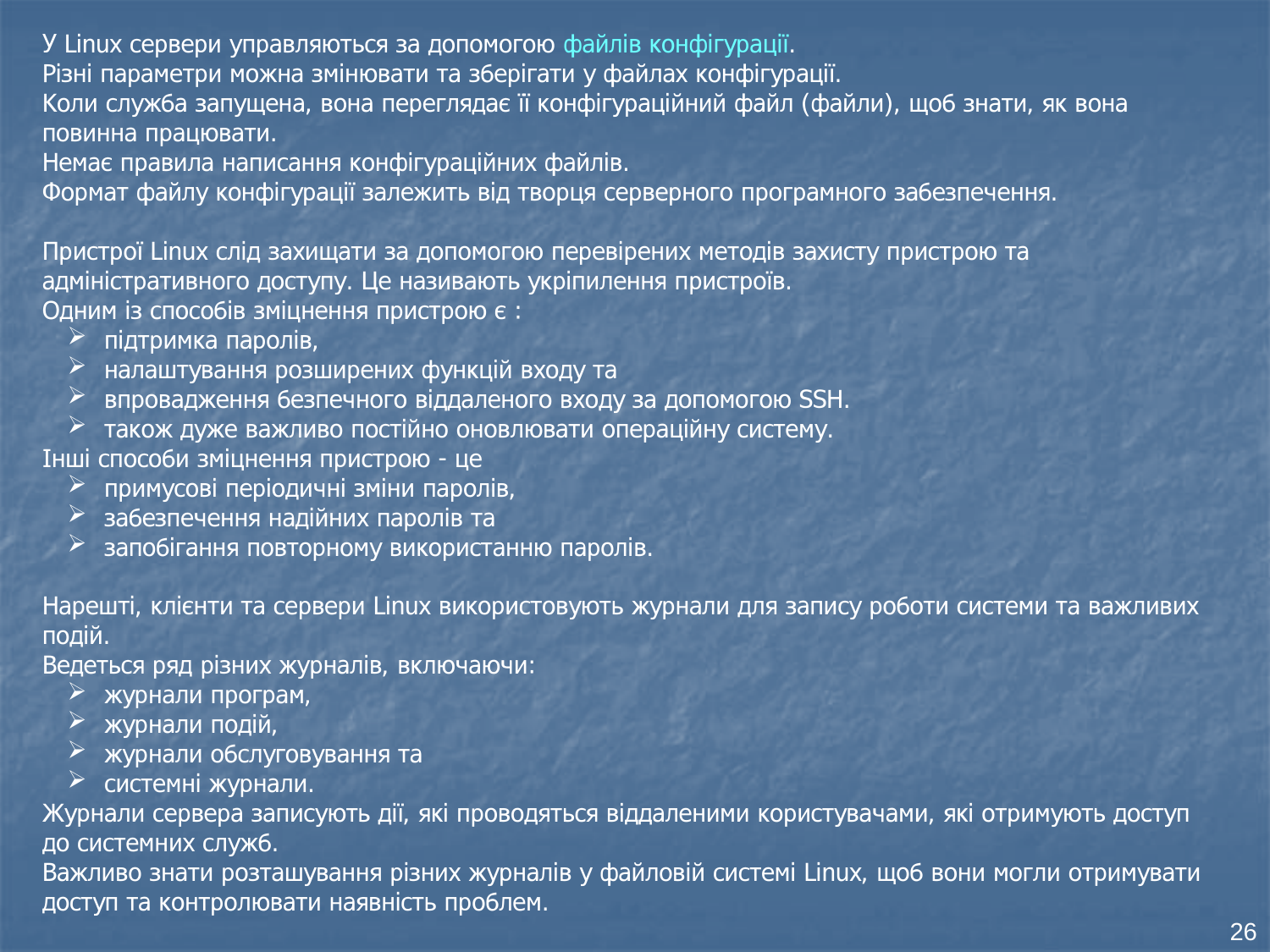

У Linux сервери управляються за допомогою файлів конфігурації.
Різні параметри можна змінювати та зберігати у файлах конфігурації.
Коли служба запущена, вона переглядає її конфігураційний файл (файли), щоб знати, як вона повинна працювати.
Немає правила написання конфігураційних файлів.
Формат файлу конфігурації залежить від творця серверного програмного забезпечення.

Пристрої Linux слід захищати за допомогою перевірених методів захисту пристрою та адміністративного доступу. Це називають укріпилення пристроїв.
Одним із способів зміцнення пристрою є :
підтримка паролів,
налаштування розширених функцій входу та
впровадження безпечного віддаленого входу за допомогою SSH.
також дуже важливо постійно оновлювати операційну систему.
Інші способи зміцнення пристрою - це
примусові періодичні зміни паролів,
забезпечення надійних паролів та
запобігання повторному використанню паролів.

Нарешті, клієнти та сервери Linux використовують журнали для запису роботи системи та важливих подій.
Ведеться ряд різних журналів, включаючи:
журнали програм,
журнали подій,
журнали обслуговування та
системні журнали.
Журнали сервера записують дії, які проводяться віддаленими користувачами, які отримують доступ до системних служб.
Важливо знати розташування різних журналів у файловій системі Linux, щоб вони могли отримувати доступ та контролювати наявність проблем.
26